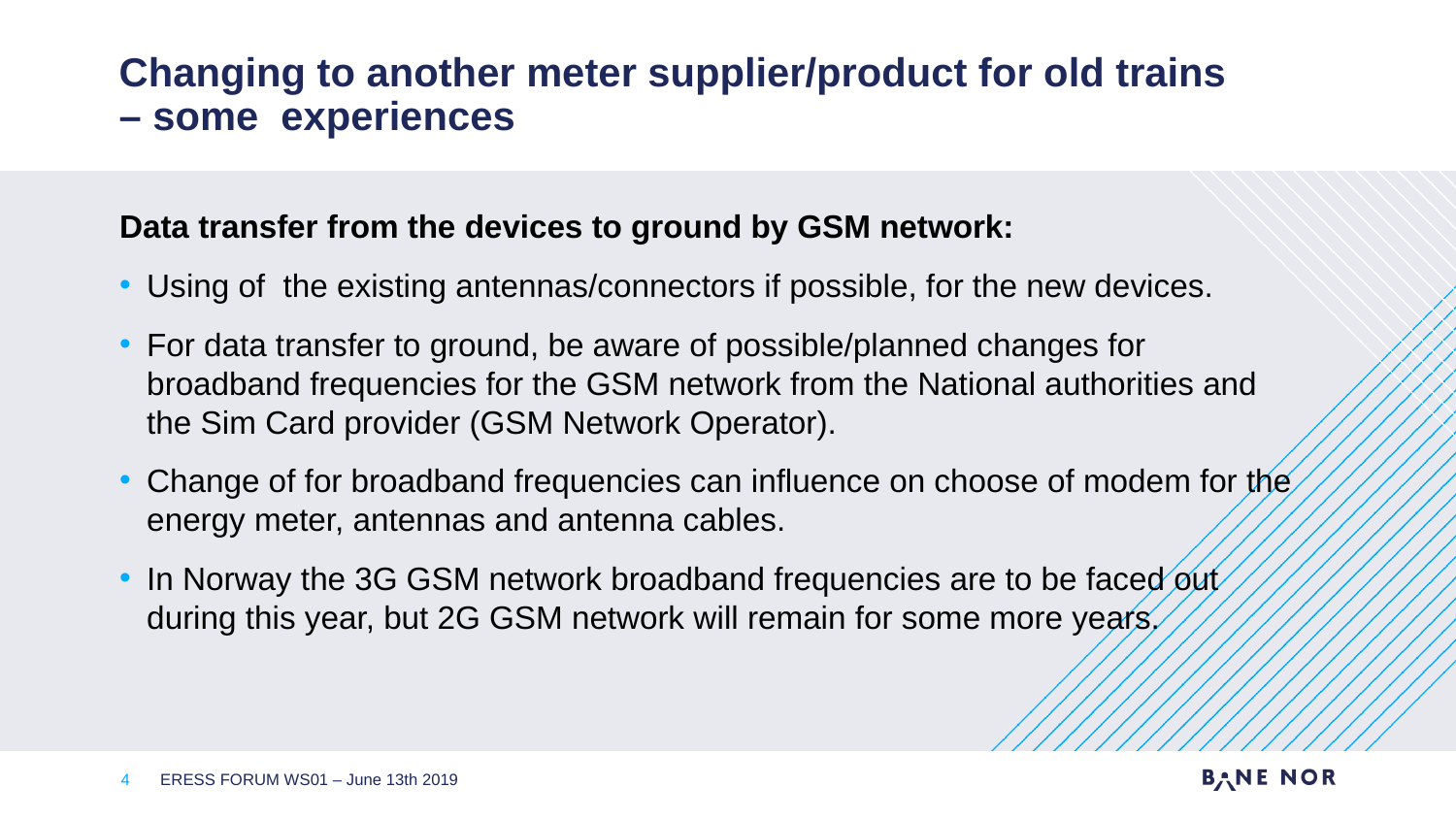

# Changing to another meter supplier/product for old trains – some  experiences
Data transfer from the devices to ground by GSM network:
Using of  the existing antennas/connectors if possible, for the new devices.
For data transfer to ground, be aware of possible/planned changes for broadband frequencies for the GSM network from the National authorities and the Sim Card provider (GSM Network Operator).
Change of for broadband frequencies can influence on choose of modem for the energy meter, antennas and antenna cables.
In Norway the 3G GSM network broadband frequencies are to be faced out during this year, but 2G GSM network will remain for some more years.

ERESS FORUM WS01 – June 13th 2019

4